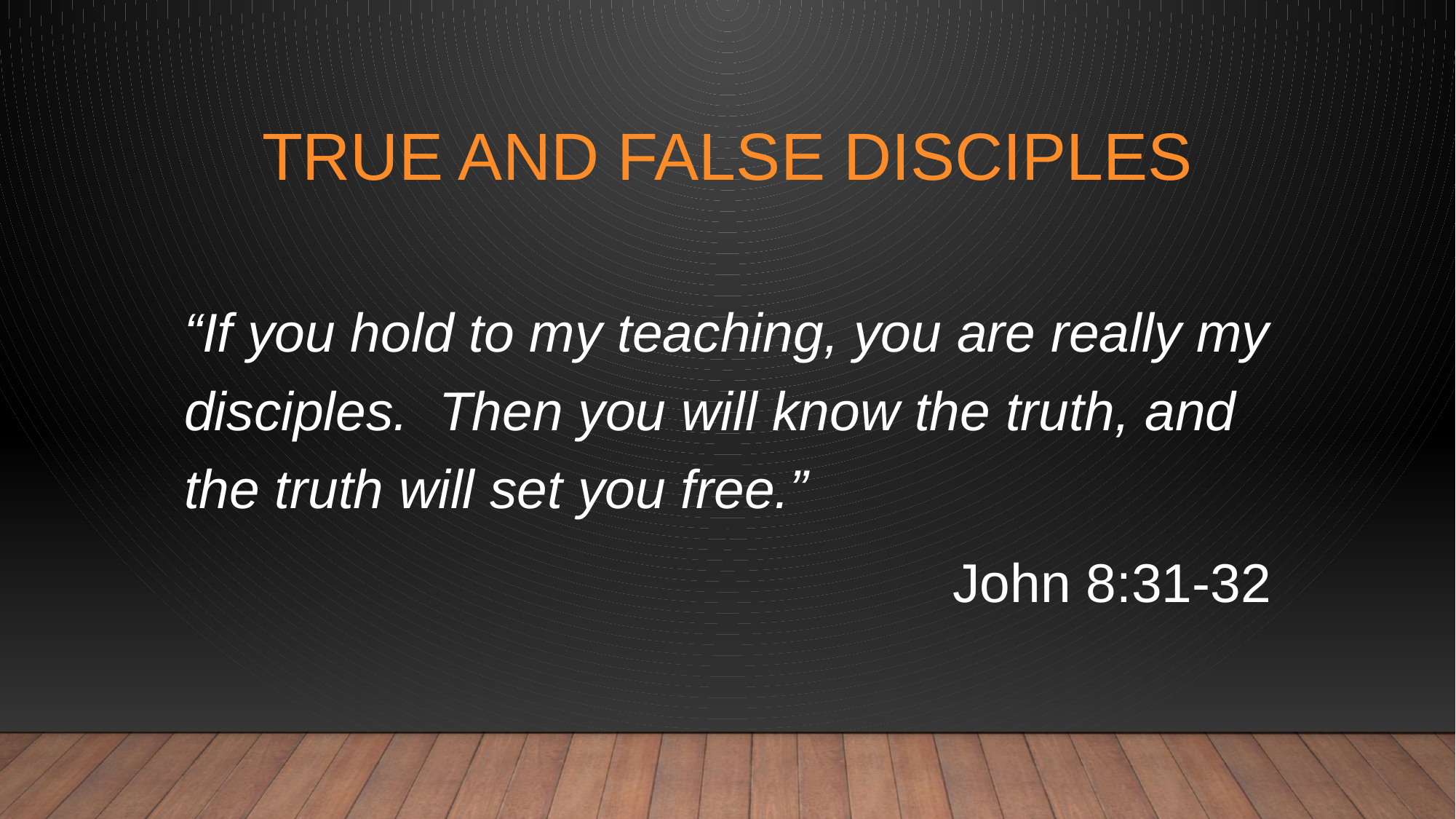

# TRUE AND FALSE DISCIPLES
“If you hold to my teaching, you are really my disciples.  Then you will know the truth, and the truth will set you free.”
John 8:31-32